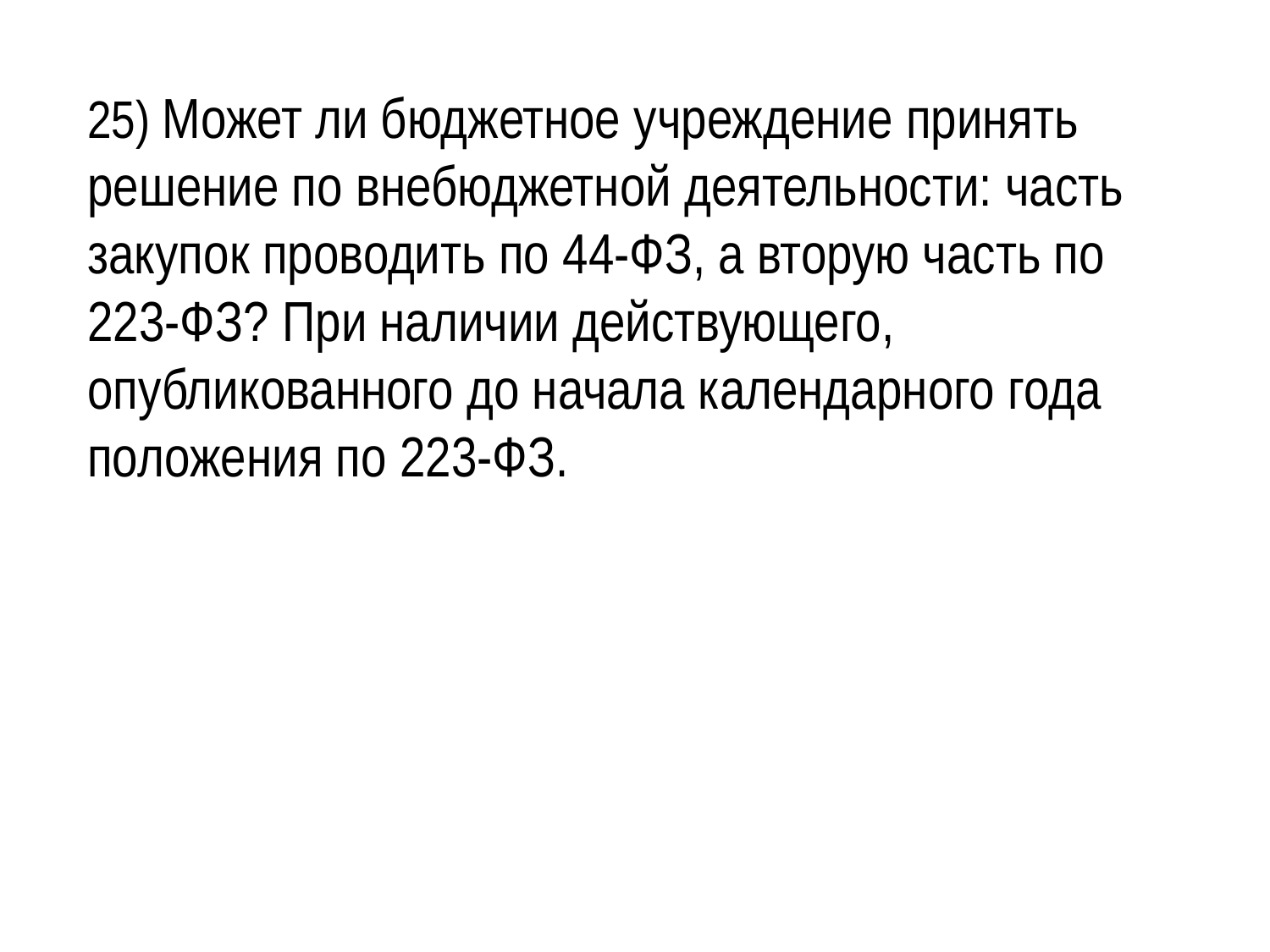

25) Может ли бюджетное учреждение принять решение по внебюджетной деятельности: часть закупок проводить по 44-ФЗ, а вторую часть по 223-ФЗ? При наличии действующего, опубликованного до начала календарного года положения по 223-ФЗ.